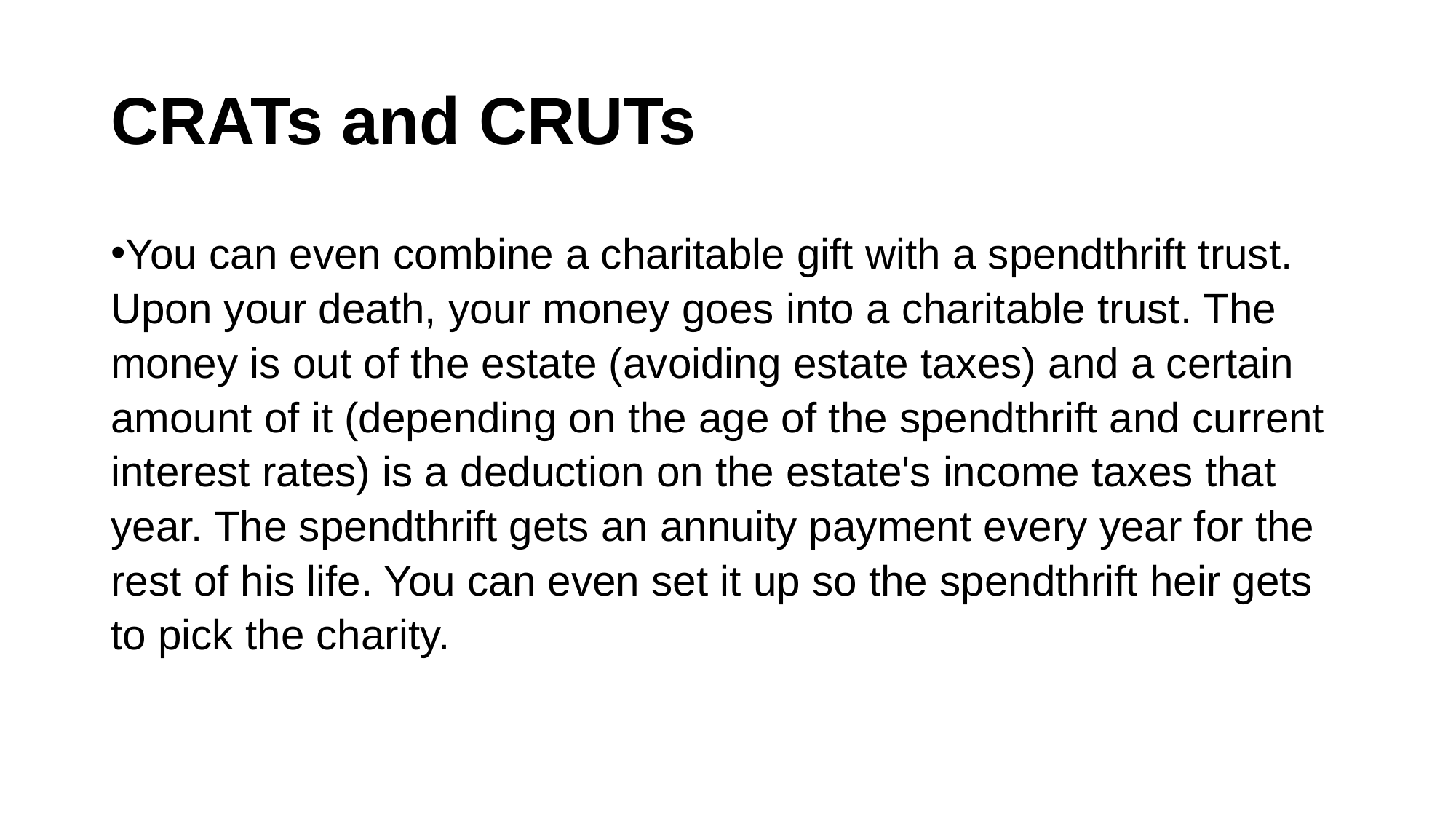

# CRATs and CRUTs
You can even combine a charitable gift with a spendthrift trust. Upon your death, your money goes into a charitable trust. The money is out of the estate (avoiding estate taxes) and a certain amount of it (depending on the age of the spendthrift and current interest rates) is a deduction on the estate's income taxes that year. The spendthrift gets an annuity payment every year for the rest of his life. You can even set it up so the spendthrift heir gets to pick the charity.